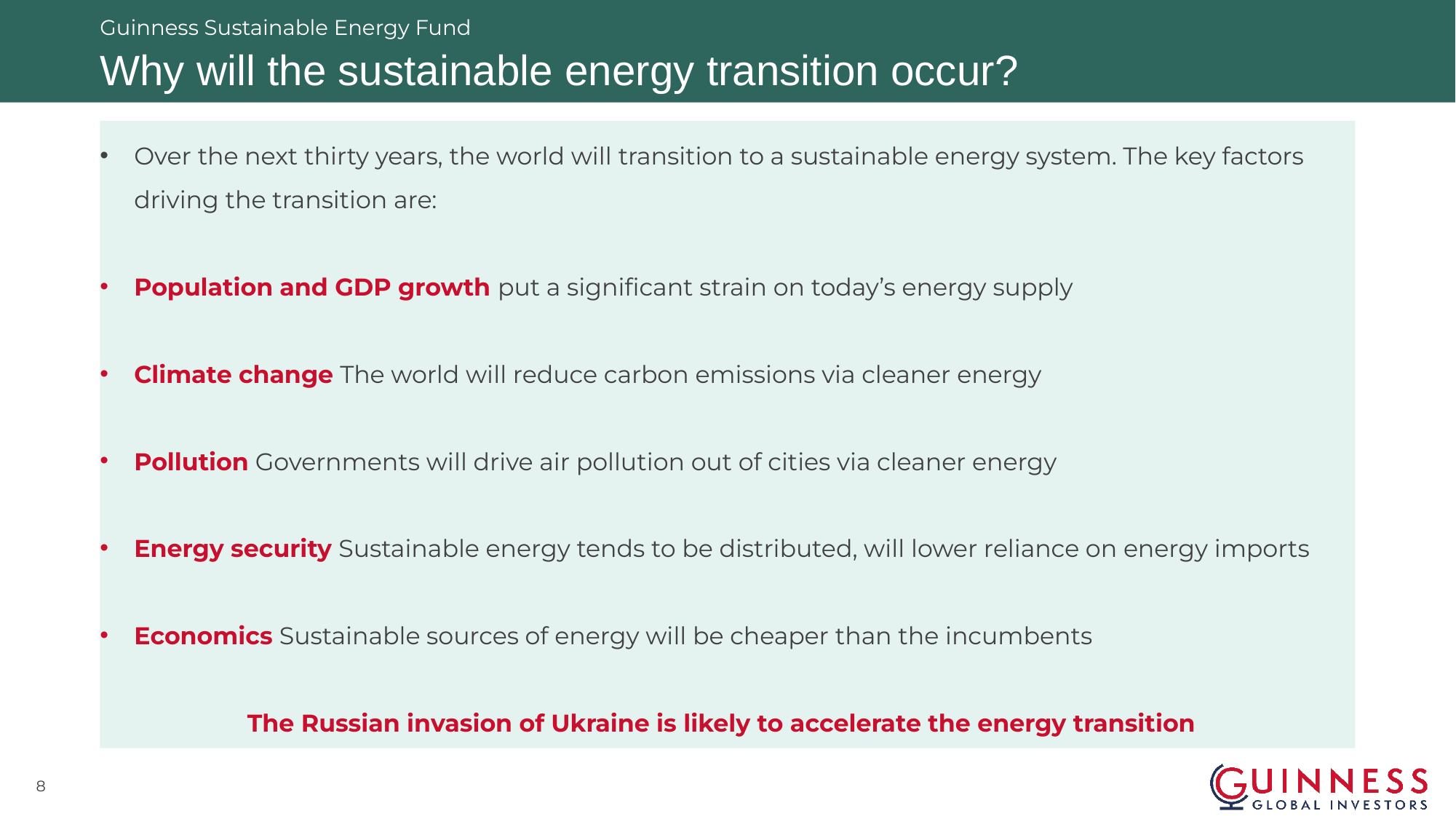

Guinness Sustainable Energy Fund

# Why will the sustainable energy transition occur?
Over the next thirty years, the world will transition to a sustainable energy system. The key factors driving the transition are:

Population and GDP growth put a significant strain on today’s energy supply

Climate change The world will reduce carbon emissions via cleaner energy

Pollution Governments will drive air pollution out of cities via cleaner energy

Energy security Sustainable energy tends to be distributed, will lower reliance on energy imports

Economics Sustainable sources of energy will be cheaper than the incumbents

The Russian invasion of Ukraine is likely to accelerate the energy transition
8